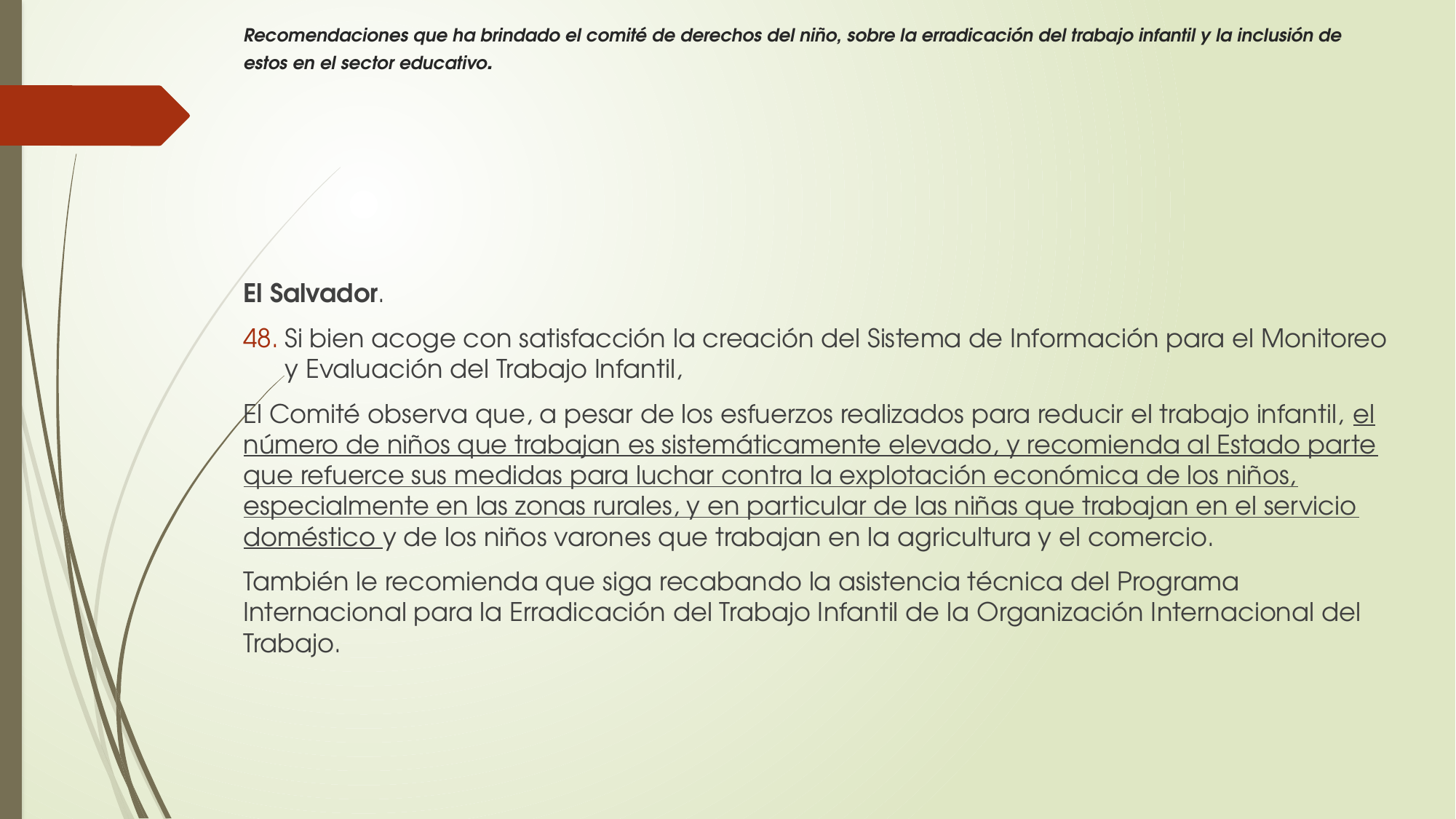

# Recomendaciones que ha brindado el comité de derechos del niño, sobre la erradicación del trabajo infantil y la inclusión de estos en el sector educativo.

El Salvador.
Si bien acoge con satisfacción la creación del Sistema de Información para el Monitoreo y Evaluación del Trabajo Infantil,
El Comité observa que, a pesar de los esfuerzos realizados para reducir el trabajo infantil, el número de niños que trabajan es sistemáticamente elevado, y recomienda al Estado parte que refuerce sus medidas para luchar contra la explotación económica de los niños, especialmente en las zonas rurales, y en particular de las niñas que trabajan en el servicio doméstico y de los niños varones que trabajan en la agricultura y el comercio.
También le recomienda que siga recabando la asistencia técnica del Programa Internacional para la Erradicación del Trabajo Infantil de la Organización Internacional del Trabajo.